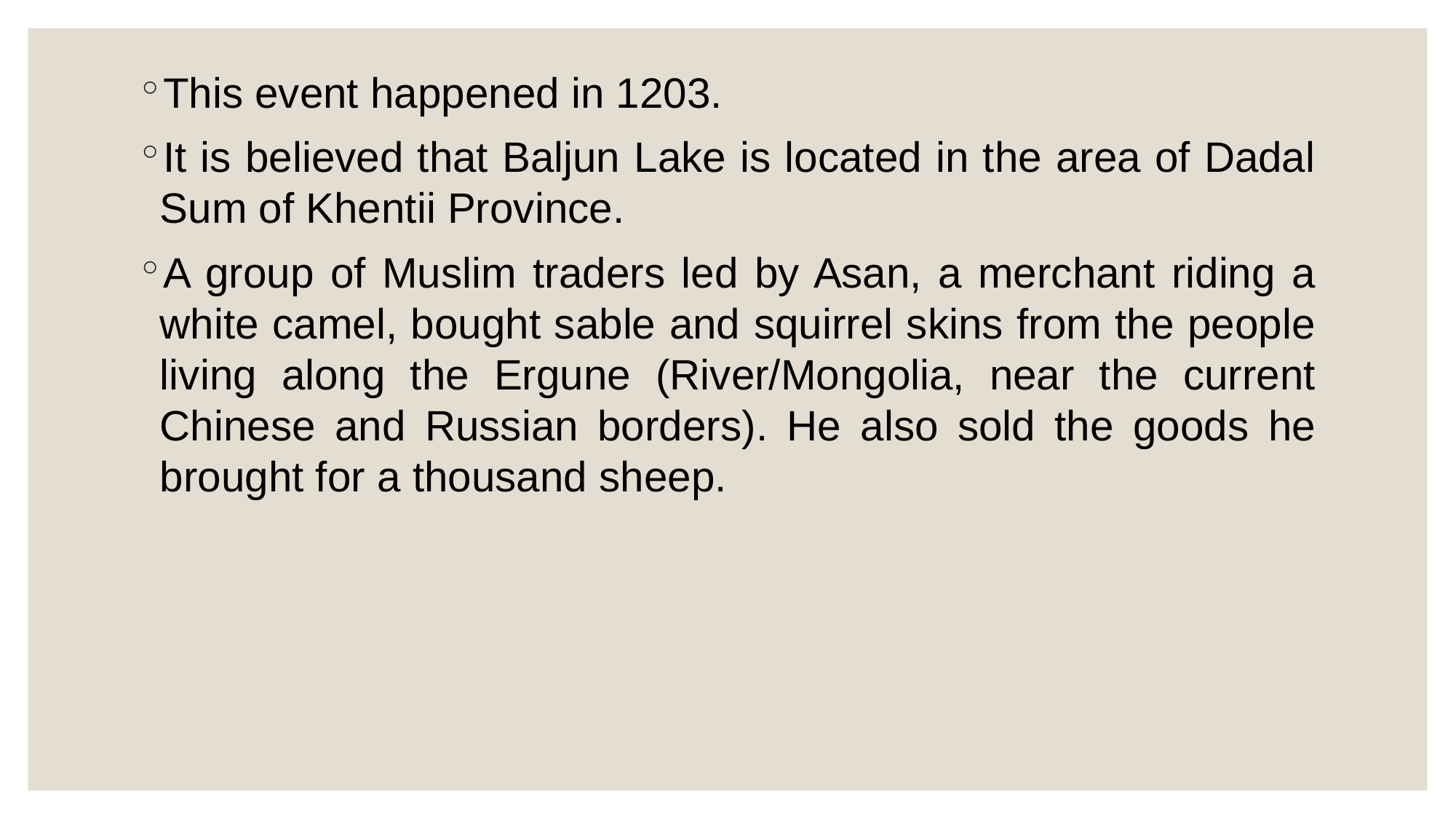

This event happened in 1203.
It is believed that Baljun Lake is located in the area of Dadal Sum of Khentii Province.
A group of Muslim traders led by Asan, a merchant riding a white camel, bought sable and squirrel skins from the people living along the Ergune (River/Mongolia, near the current Chinese and Russian borders). He also sold the goods he brought for a thousand sheep.